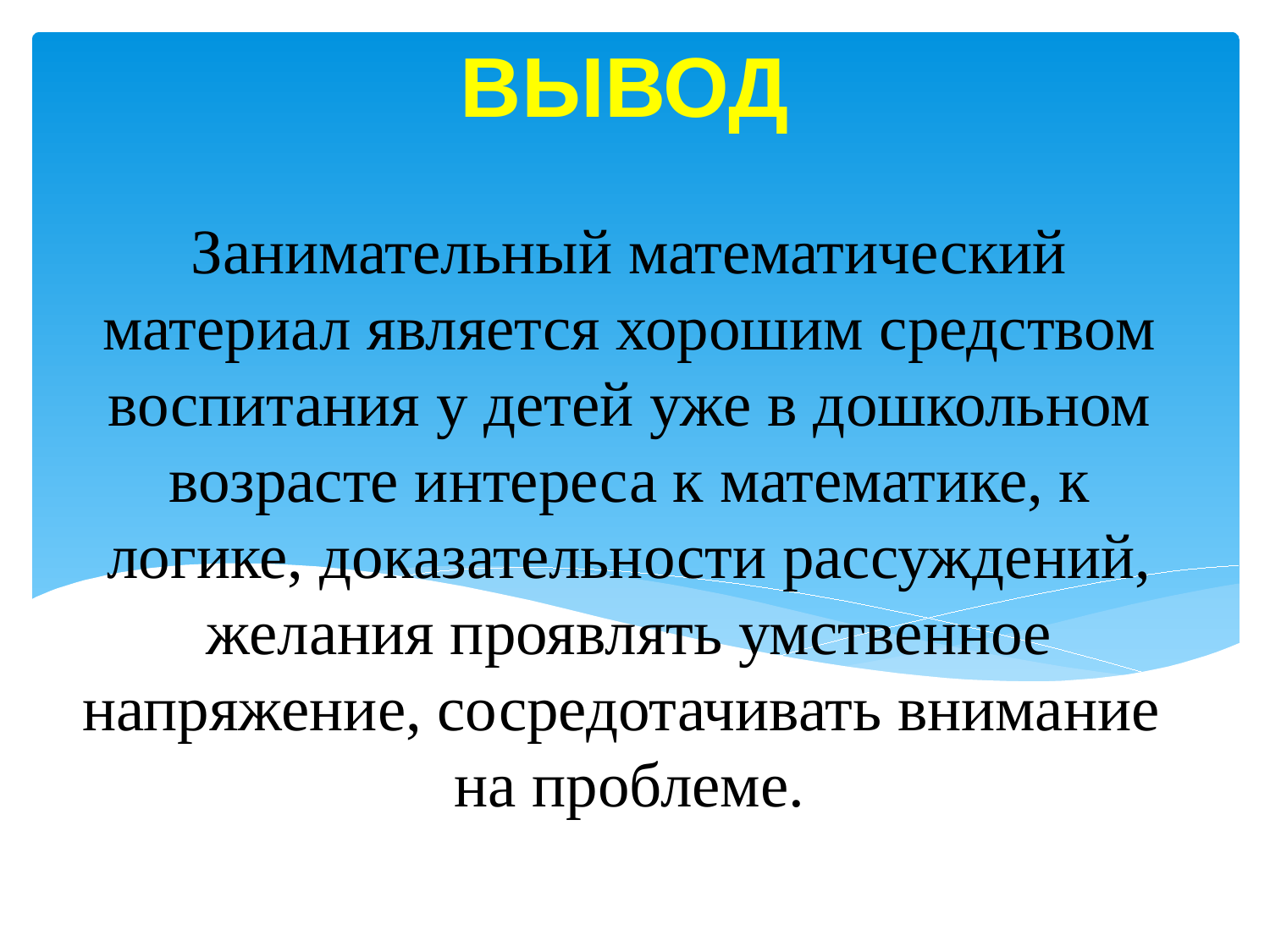

# ВЫВОД
Занимательный математический материал является хорошим средством воспитания у детей уже в дошкольном возрасте интереса к математике, к логике, доказательности рассуждений, желания проявлять умственное напряжение, сосредотачивать внимание  на проблеме.